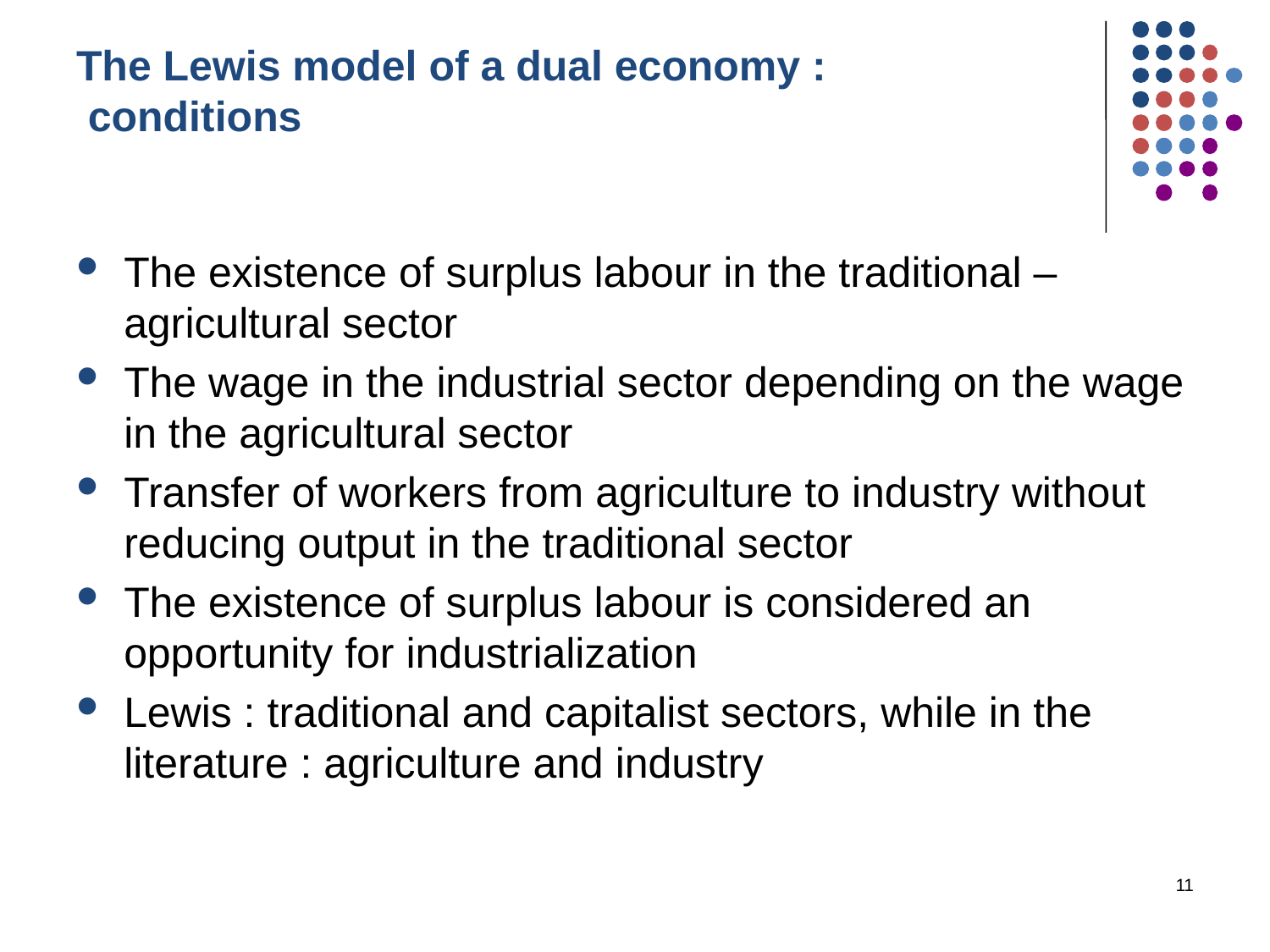

# The Lewis model of a dual economy : conditions
The existence of surplus labour in the traditional – agricultural sector
The wage in the industrial sector depending on the wage in the agricultural sector
Transfer of workers from agriculture to industry without reducing output in the traditional sector
The existence of surplus labour is considered an opportunity for industrialization
Lewis : traditional and capitalist sectors, while in the literature : agriculture and industry

11